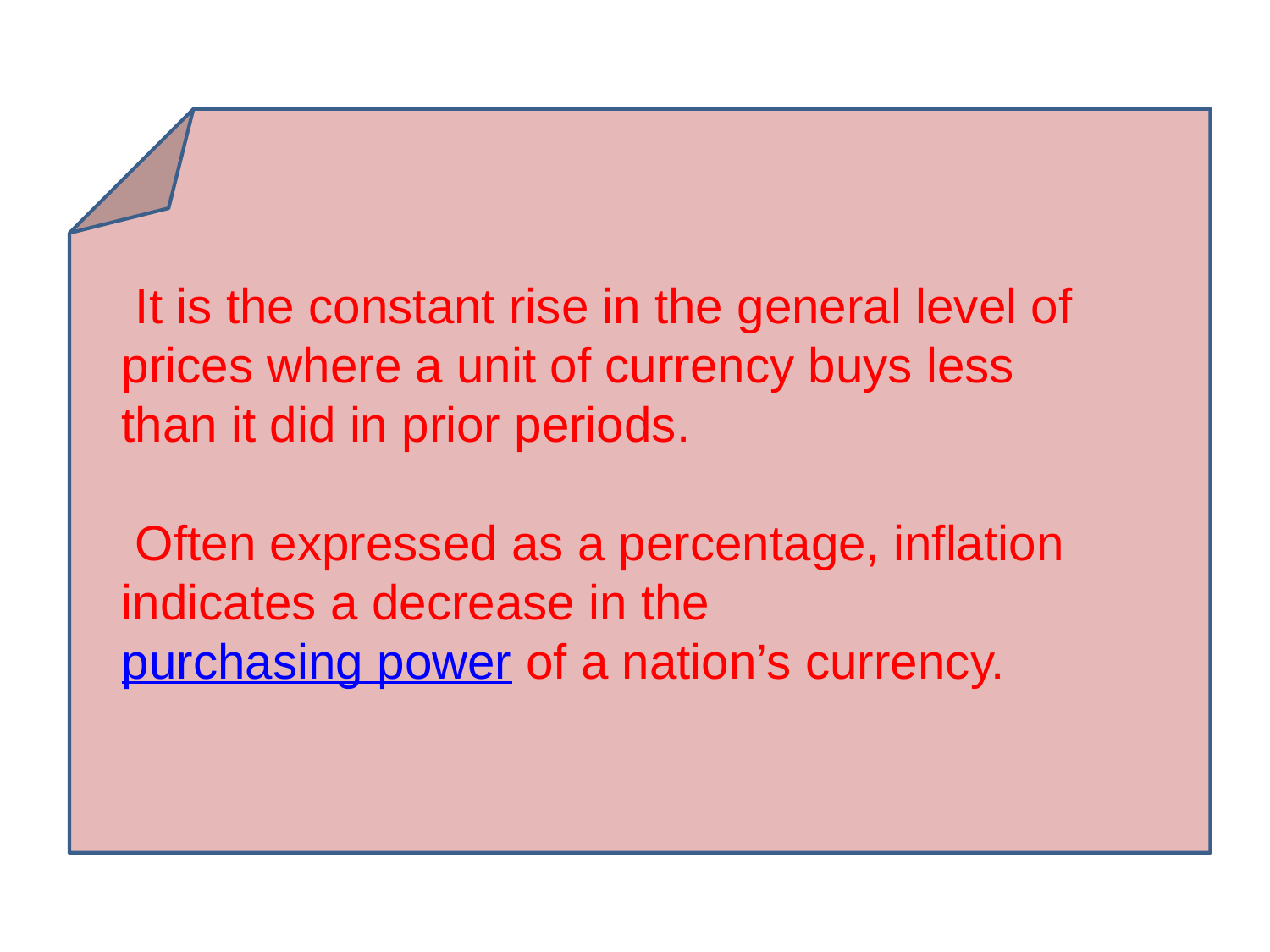

It is the constant rise in the general level of prices where a unit of currency buys less than it did in prior periods.

 Often expressed as a percentage, inflation indicates a decrease in the purchasing power of a nation’s currency.